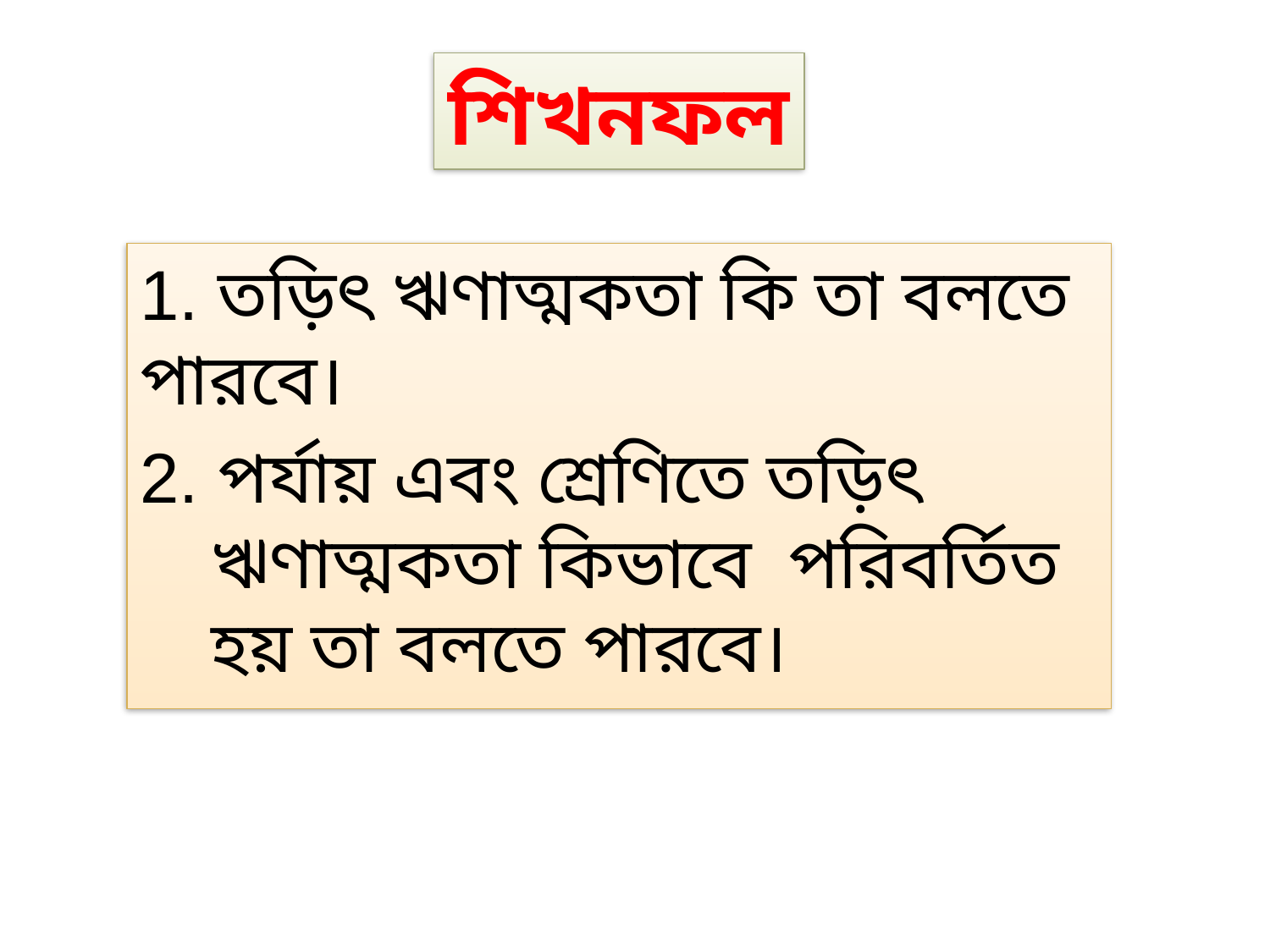

# শিখনফল
1. তড়িৎ ঋণাত্মকতা কি তা বলতে পারবে।
2. পর্যায় এবং শ্রেণিতে তড়িৎ ঋণাত্মকতা কিভাবে  পরিবর্তিত হয় তা বলতে পারবে।